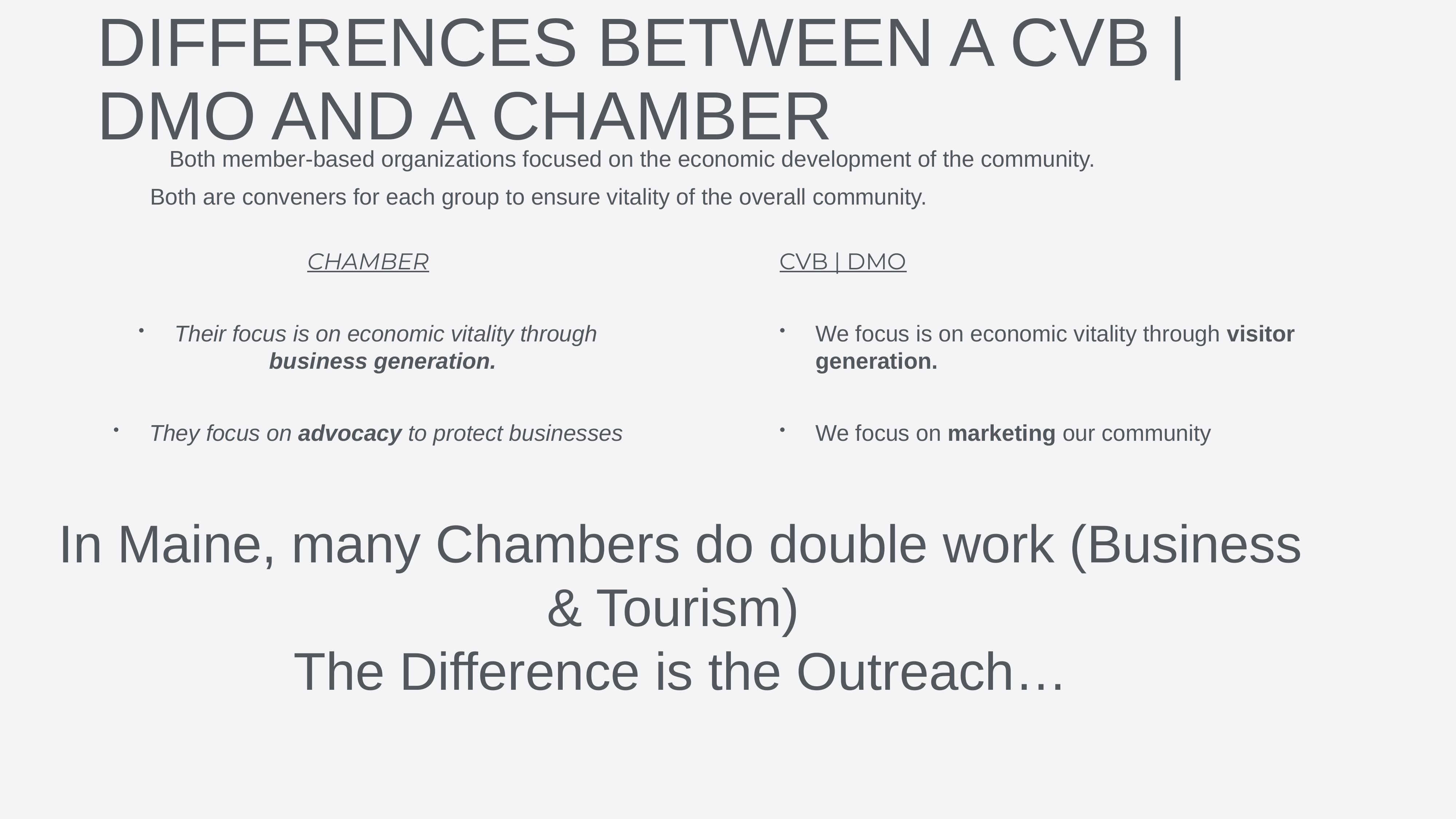

DIFFERENCES BETWEEN A CVB | DMO AND A CHAMBER
CHAMBER
Their focus is on economic vitality through business generation.
They focus on advocacy to protect businesses
CVB | DMO
We focus is on economic vitality through visitor generation.
We focus on marketing our community
Both member-based organizations focused on the economic development of the community.
Both are conveners for each group to ensure vitality of the overall community.
In Maine, many Chambers do double work (Business & Tourism)
The Difference is the Outreach…